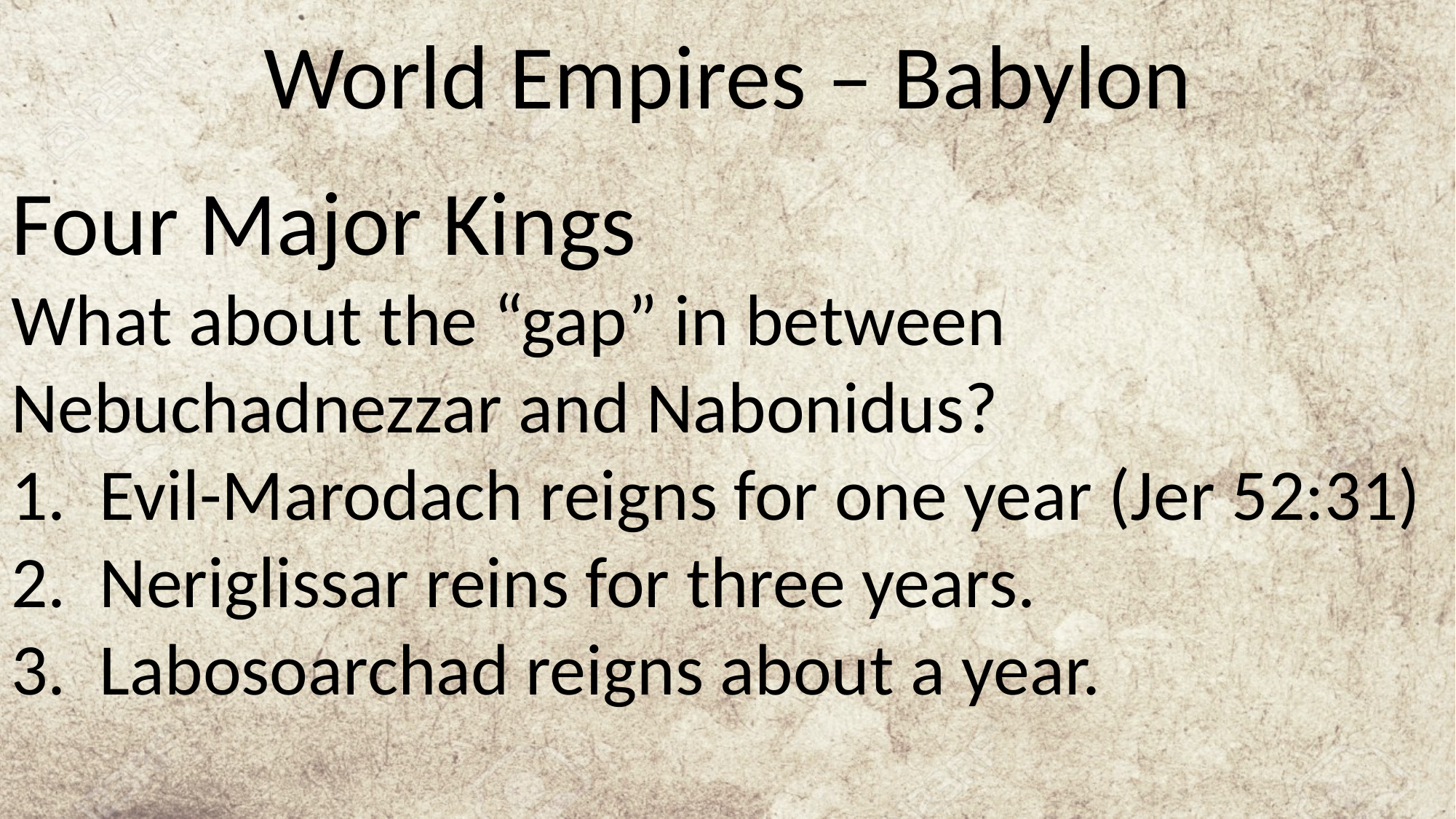

# World Empires – Babylon
Four Major Kings
What about the “gap” in between Nebuchadnezzar and Nabonidus?
Evil-Marodach reigns for one year (Jer 52:31)
Neriglissar reins for three years.
Labosoarchad reigns about a year.